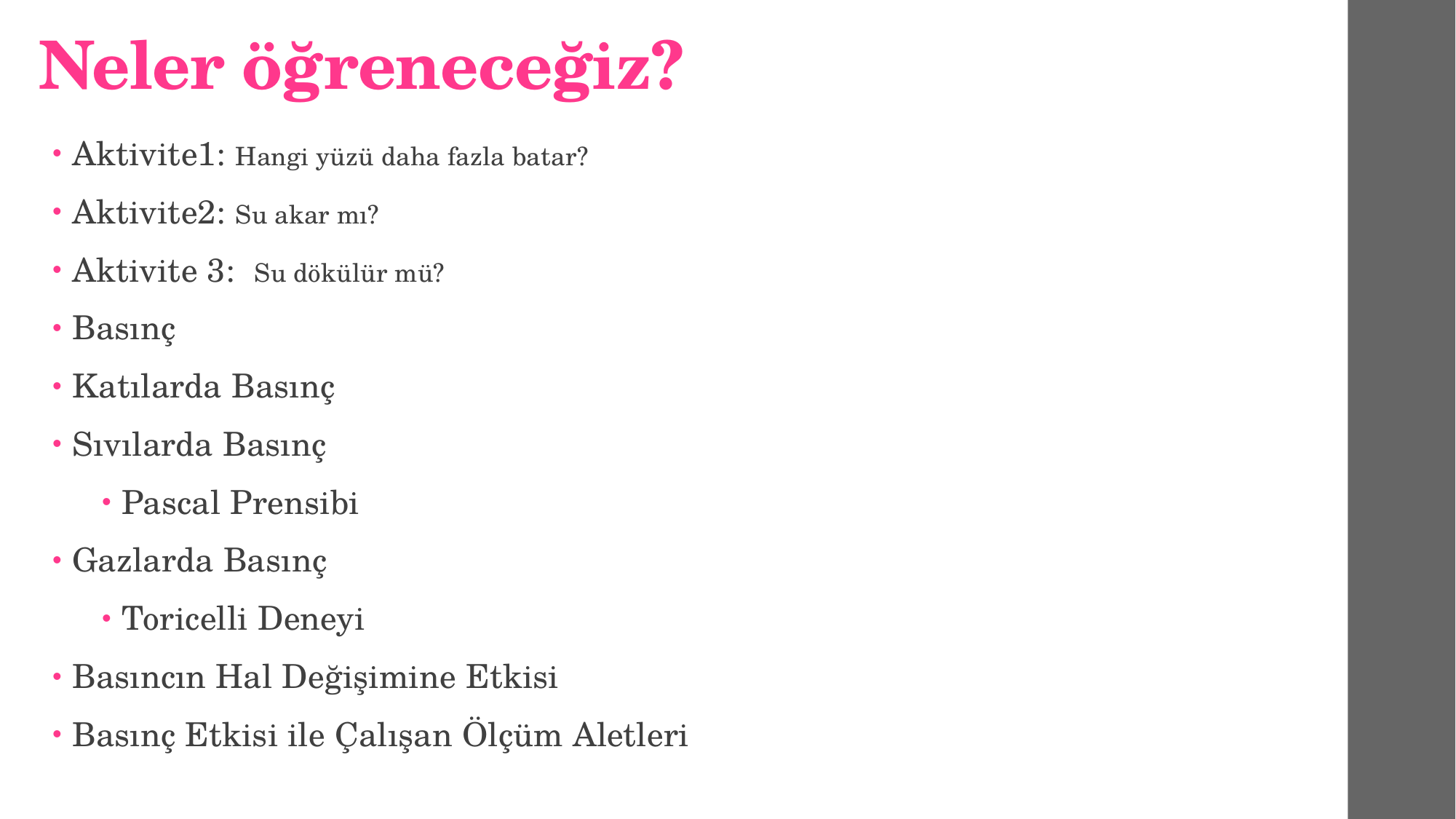

# Neler öğreneceğiz?

Aktivite1: Hangi yüzü daha fazla batar?
Aktivite2: Su akar mı?
Aktivite 3:  Su dökülür mü?
Basınç
Katılarda Basınç
Sıvılarda Basınç
Pascal Prensibi
Gazlarda Basınç
Toricelli Deneyi
Basıncın Hal Değişimine Etkisi
Basınç Etkisi ile Çalışan Ölçüm Aletleri